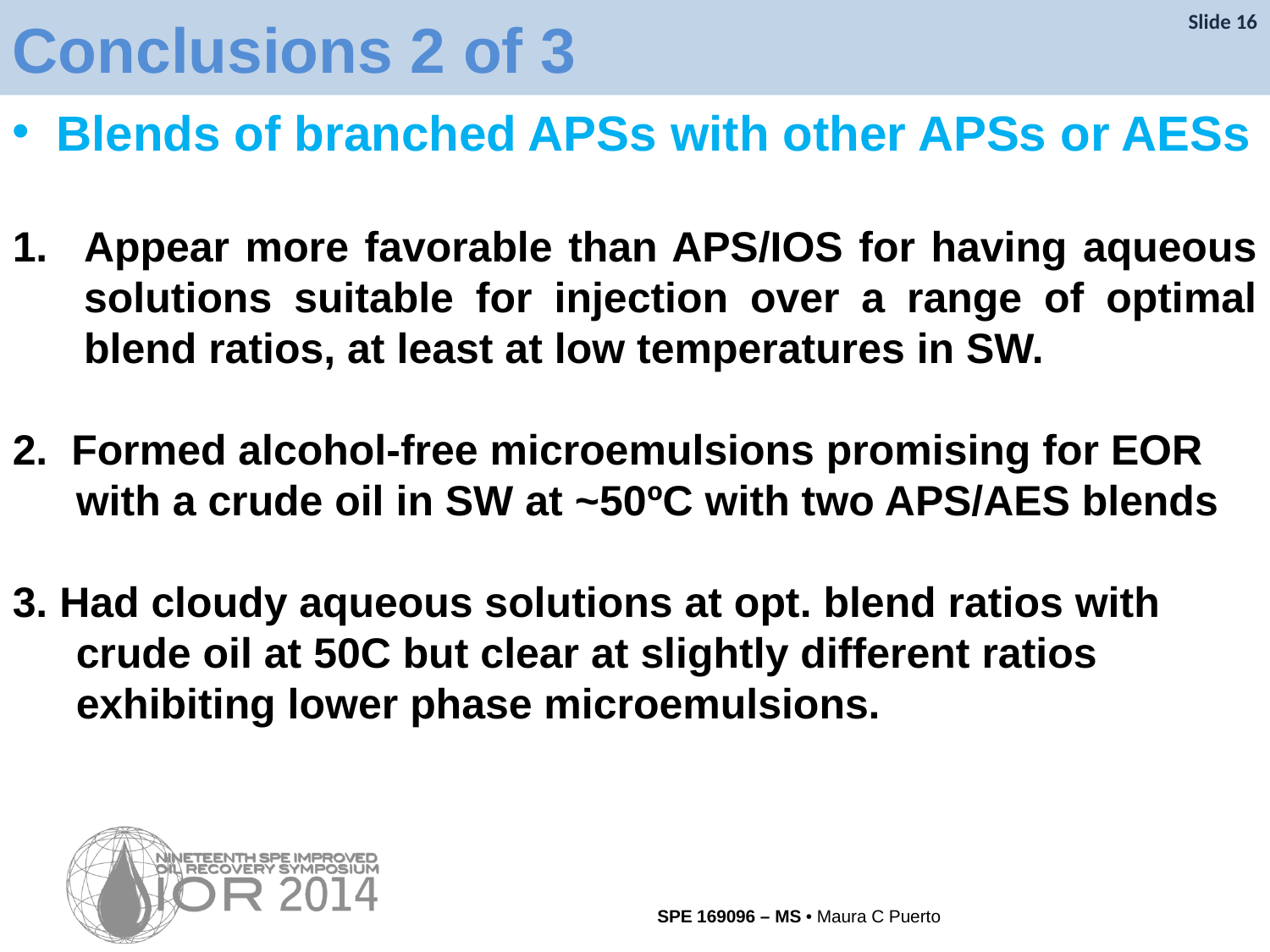

Conclusions 2 of 3
Slide 16
 Blends of branched APSs with other APSs or AESs

Appear more favorable than APS/IOS for having aqueous solutions suitable for injection over a range of optimal blend ratios, at least at low temperatures in SW.

2.  Formed alcohol-free microemulsions promising for EOR with a crude oil in SW at ~50ºC with two APS/AES blends

3. Had cloudy aqueous solutions at opt. blend ratios with crude oil at 50C but clear at slightly different ratios exhibiting lower phase microemulsions.

SPE 169096 – MS • Maura C Puerto